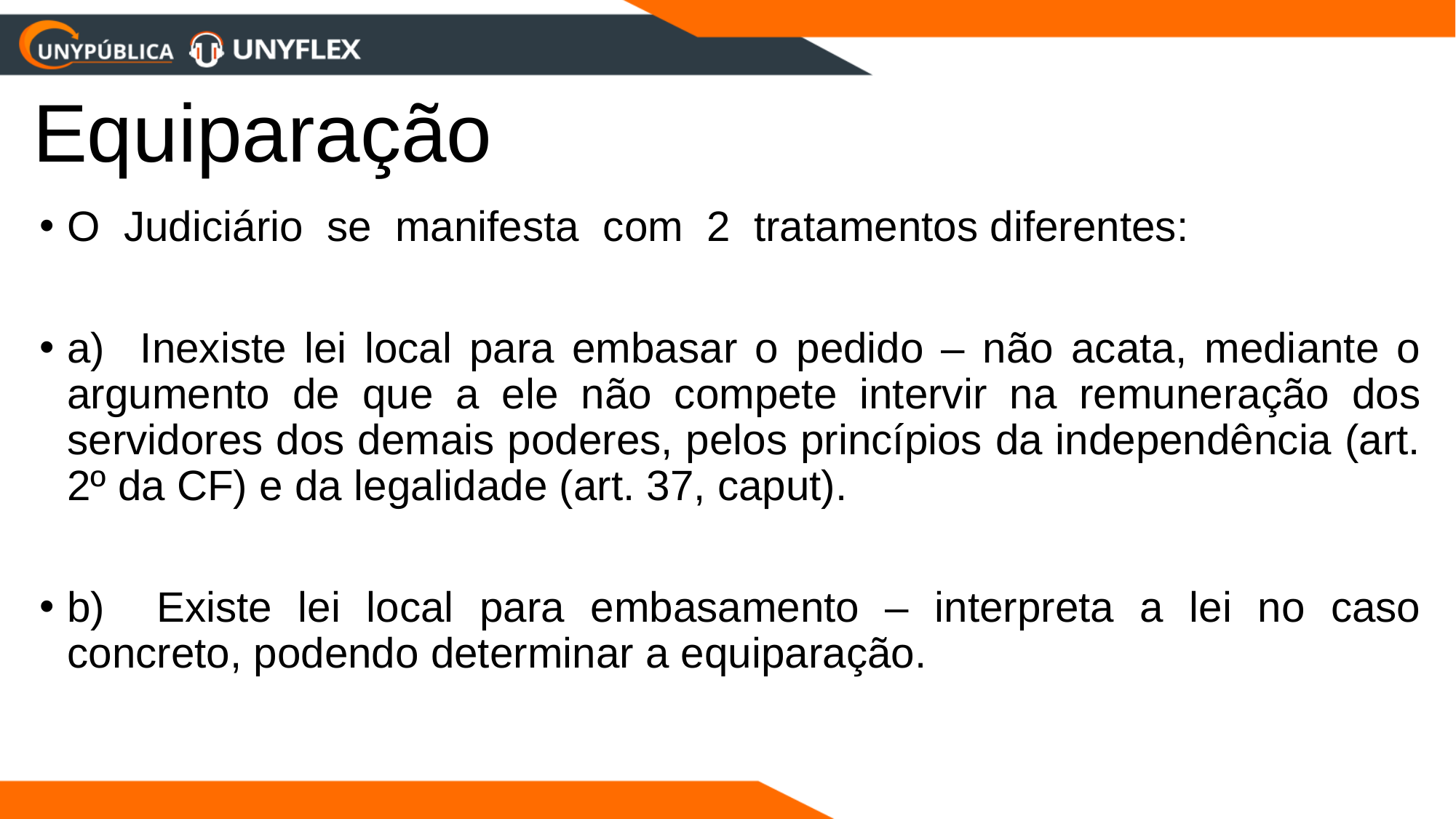

# Equiparação
O  Judiciário  se  manifesta  com  2  tratamentos diferentes:

a)  Inexiste lei local para embasar o pedido – não acata, mediante o argumento de que a ele não compete intervir na remuneração dos servidores dos demais poderes, pelos princípios da independência (art. 2º da CF) e da legalidade (art. 37, caput).

b)  Existe lei local para embasamento – interpreta a lei no caso concreto, podendo determinar a equiparação.